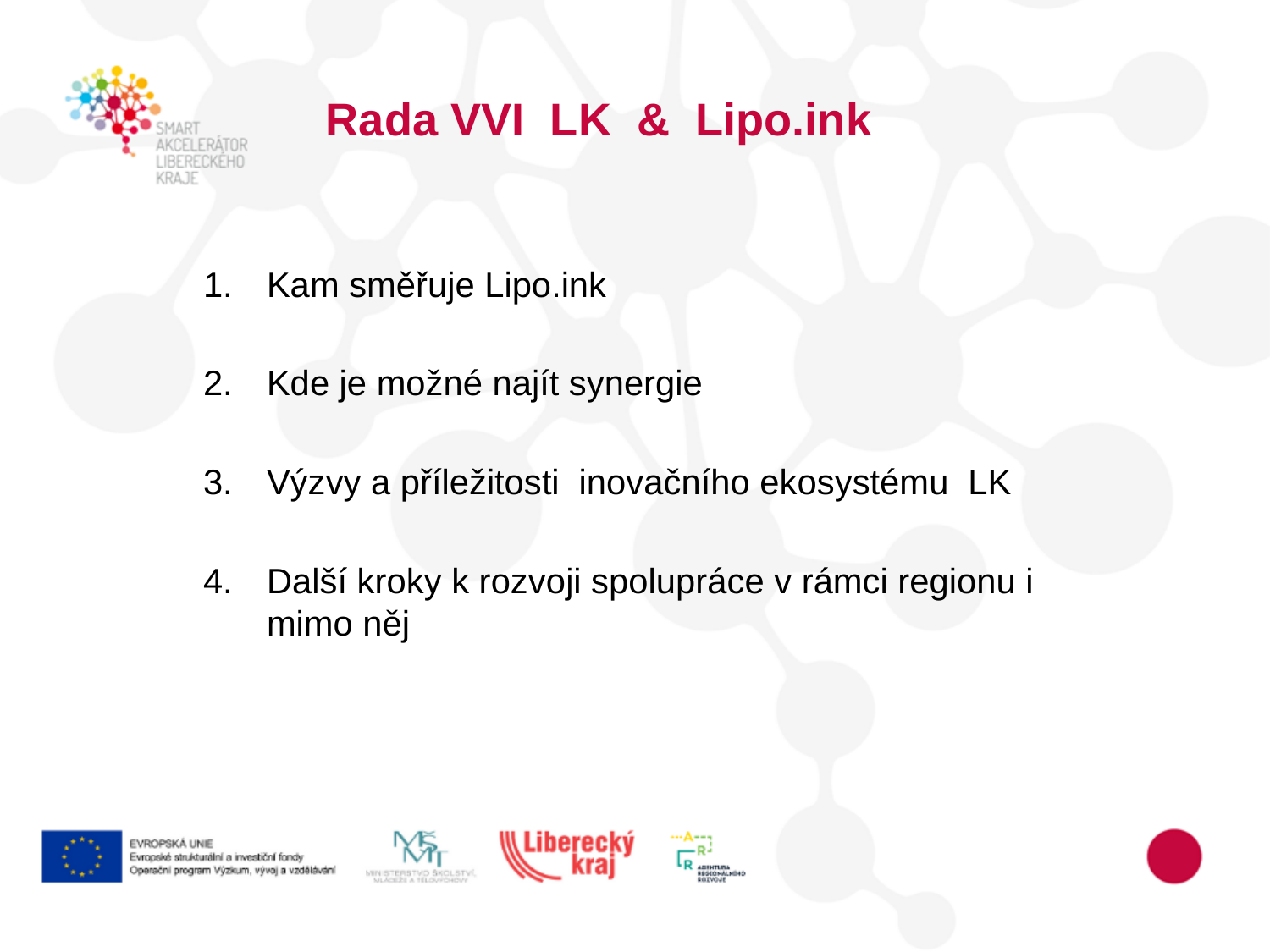

# Rada VVI  LK  &  Lipo.ink

Kam směřuje Lipo.ink

Kde je možné najít synergie

Výzvy a příležitosti  inovačního ekosystému  LK

Další kroky k rozvoji spolupráce v rámci regionu i mimo něj